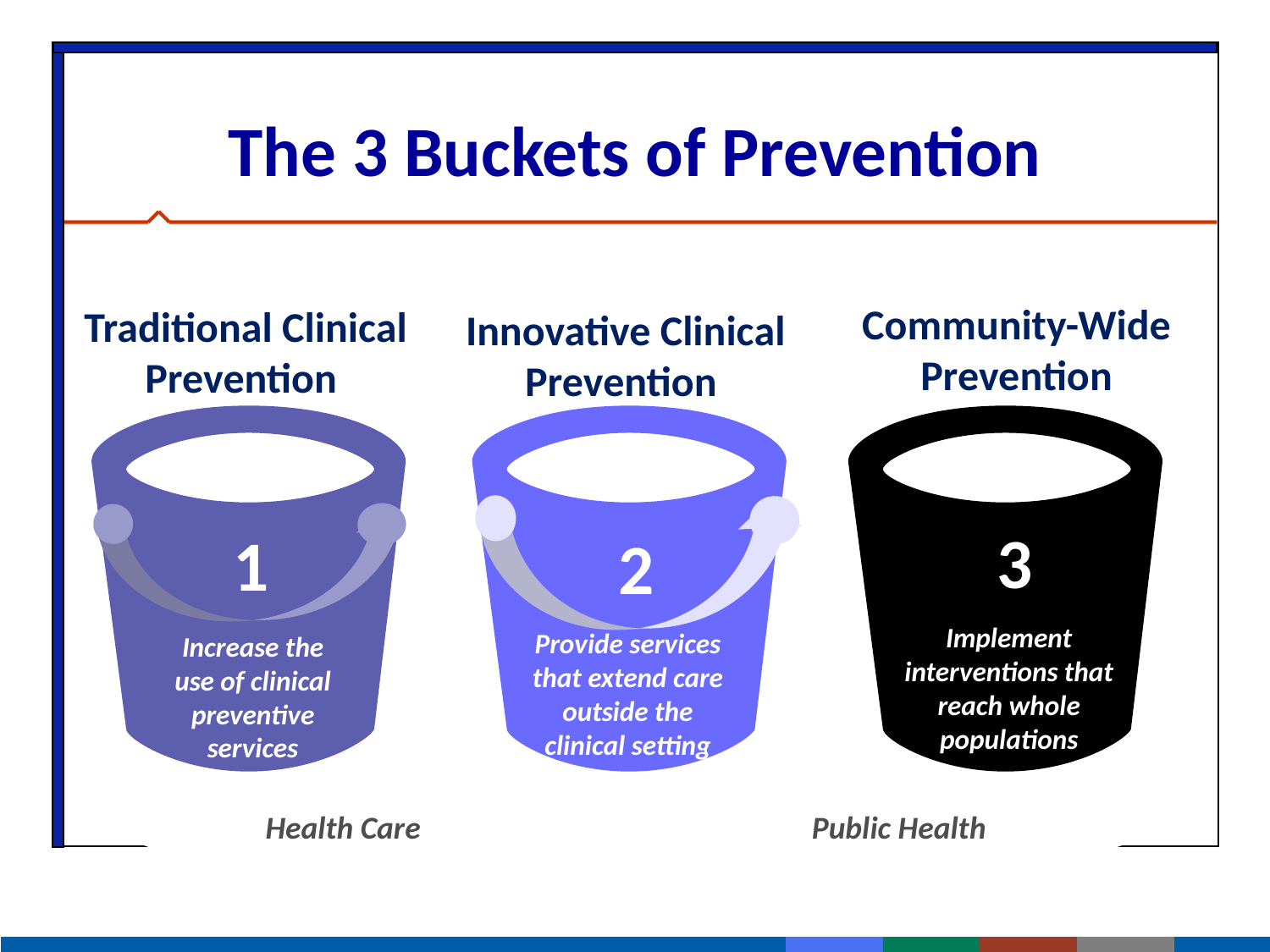

# The 3 Buckets of Prevention
Community-Wide Prevention
Traditional Clinical Prevention
Innovative Clinical Prevention

3
1
2
Implement interventions that reach whole populations
Provide services that extend care outside the clinical setting
Increase the use of clinical preventive services

Health Care
Public Health